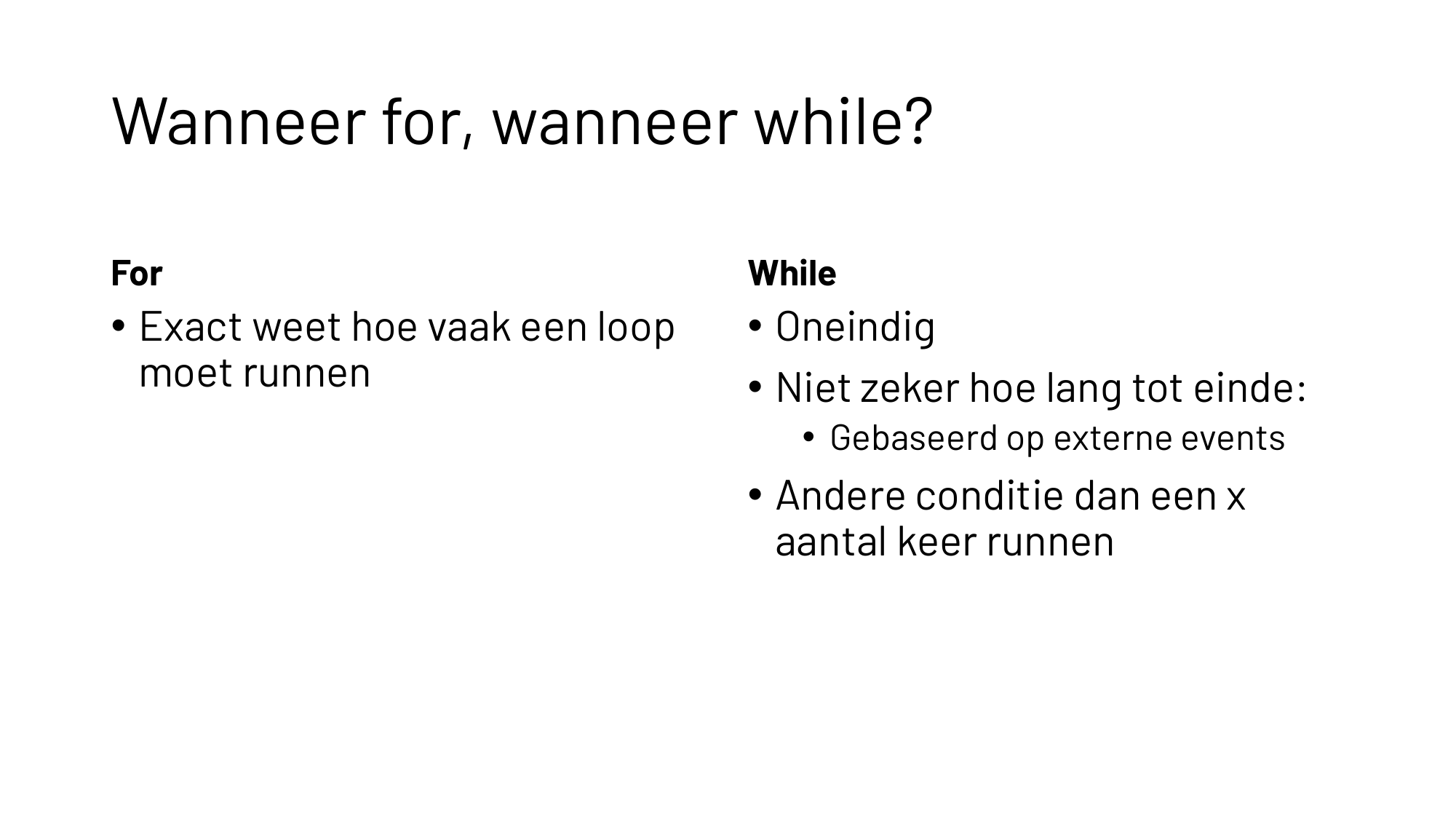

# Wanneer for, wanneer while?
For
While
Exact weet hoe vaak een loop moet runnen
Oneindig
Niet zeker hoe lang tot einde:
Gebaseerd op externe events
Andere conditie dan een x aantal keer runnen